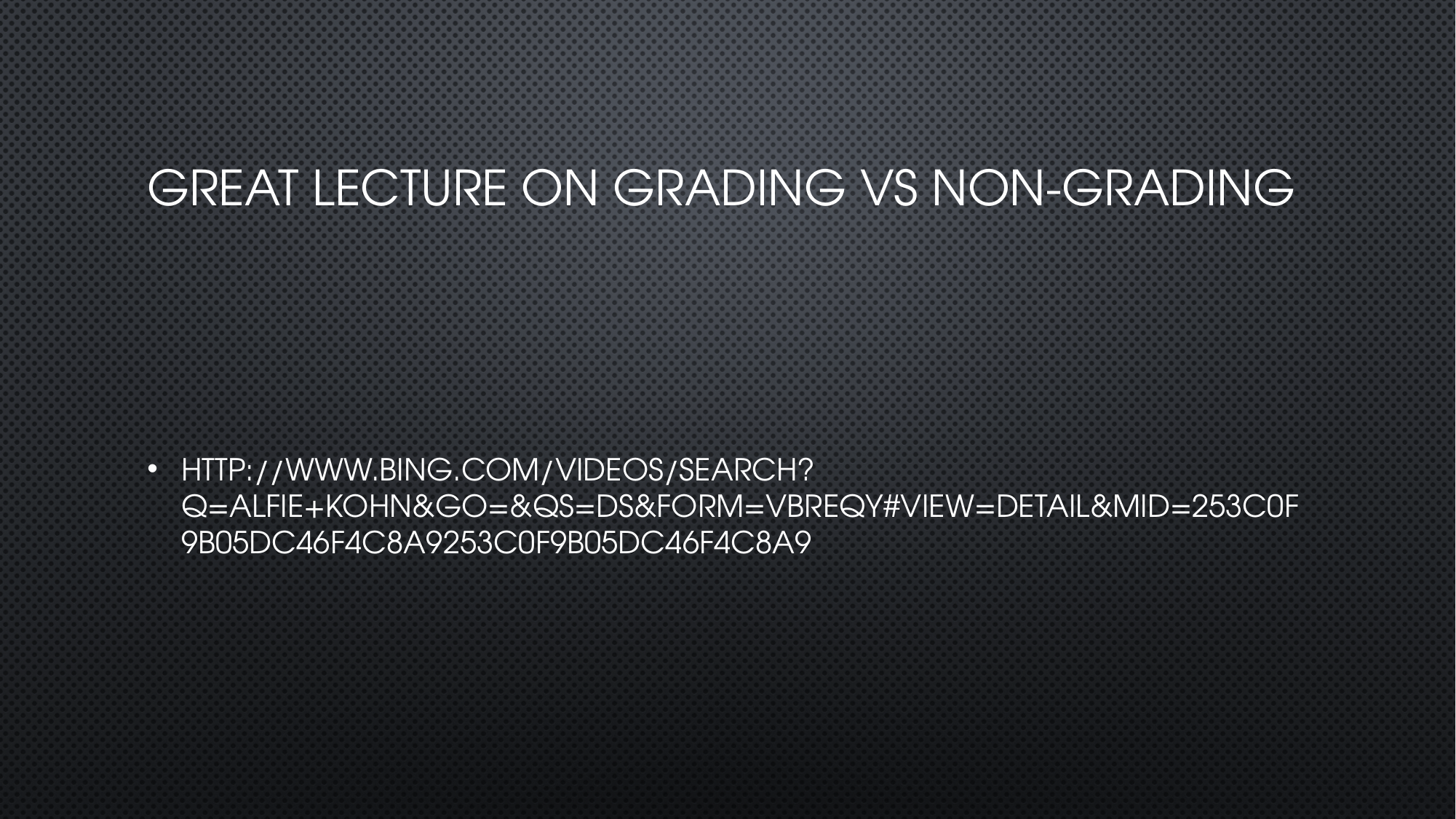

# Great lecture on grading vs non-grading
http://www.bing.com/videos/search?q=alfie+kohn&go=&qs=ds&form=VBREQY#view=detail&mid=253C0F9B05DC46F4C8A9253C0F9B05DC46F4C8A9